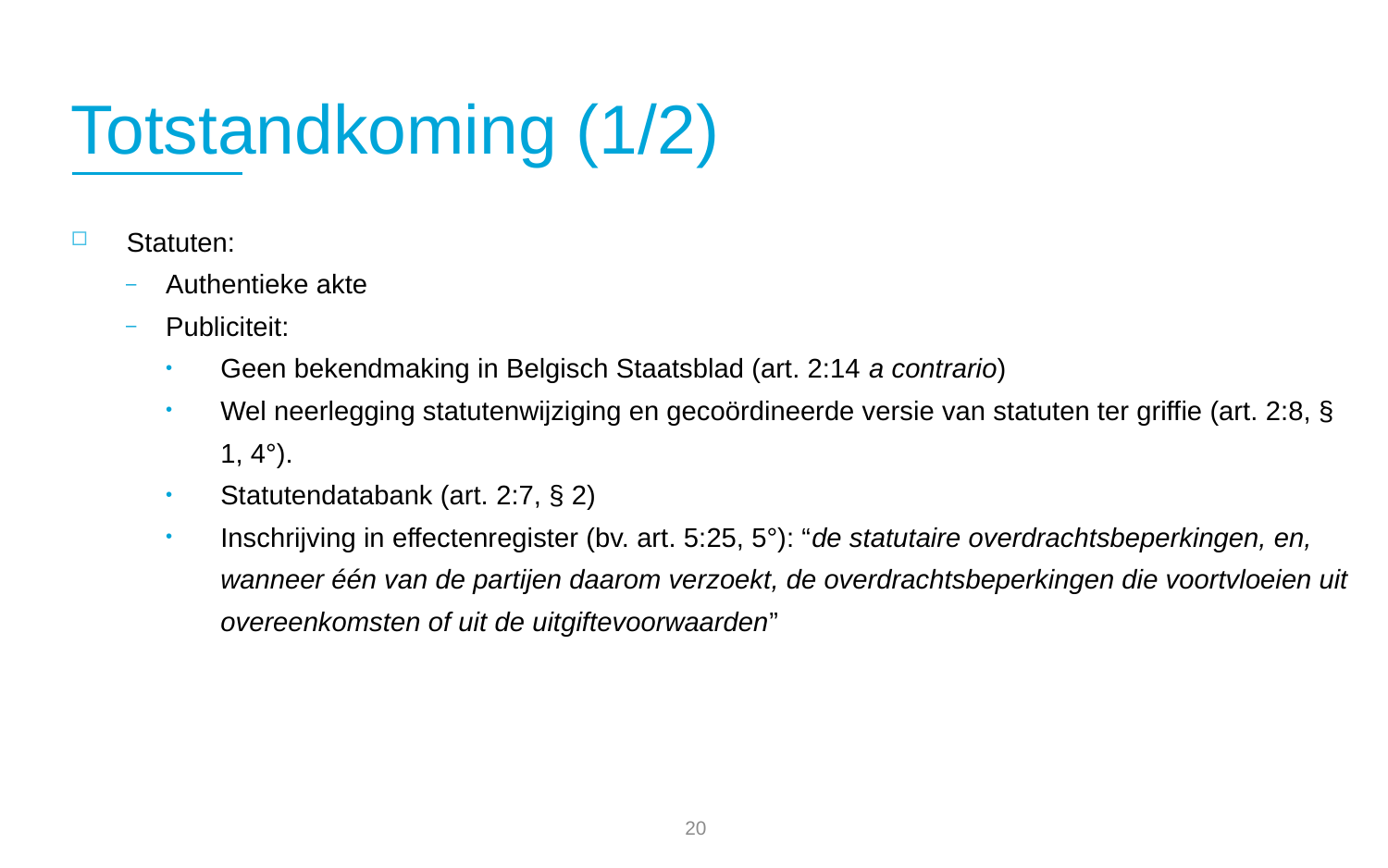

# Totstandkoming (1/2)
Statuten:
Authentieke akte
Publiciteit:
Geen bekendmaking in Belgisch Staatsblad (art. 2:14 a contrario)
Wel neerlegging statutenwijziging en gecoördineerde versie van statuten ter griffie (art. 2:8, § 1, 4°).
Statutendatabank (art. 2:7, § 2)
Inschrijving in effectenregister (bv. art. 5:25, 5°): “de statutaire overdrachtsbeperkingen, en, wanneer één van de partijen daarom verzoekt, de overdrachtsbeperkingen die voortvloeien uit overeenkomsten of uit de uitgiftevoorwaarden”

20